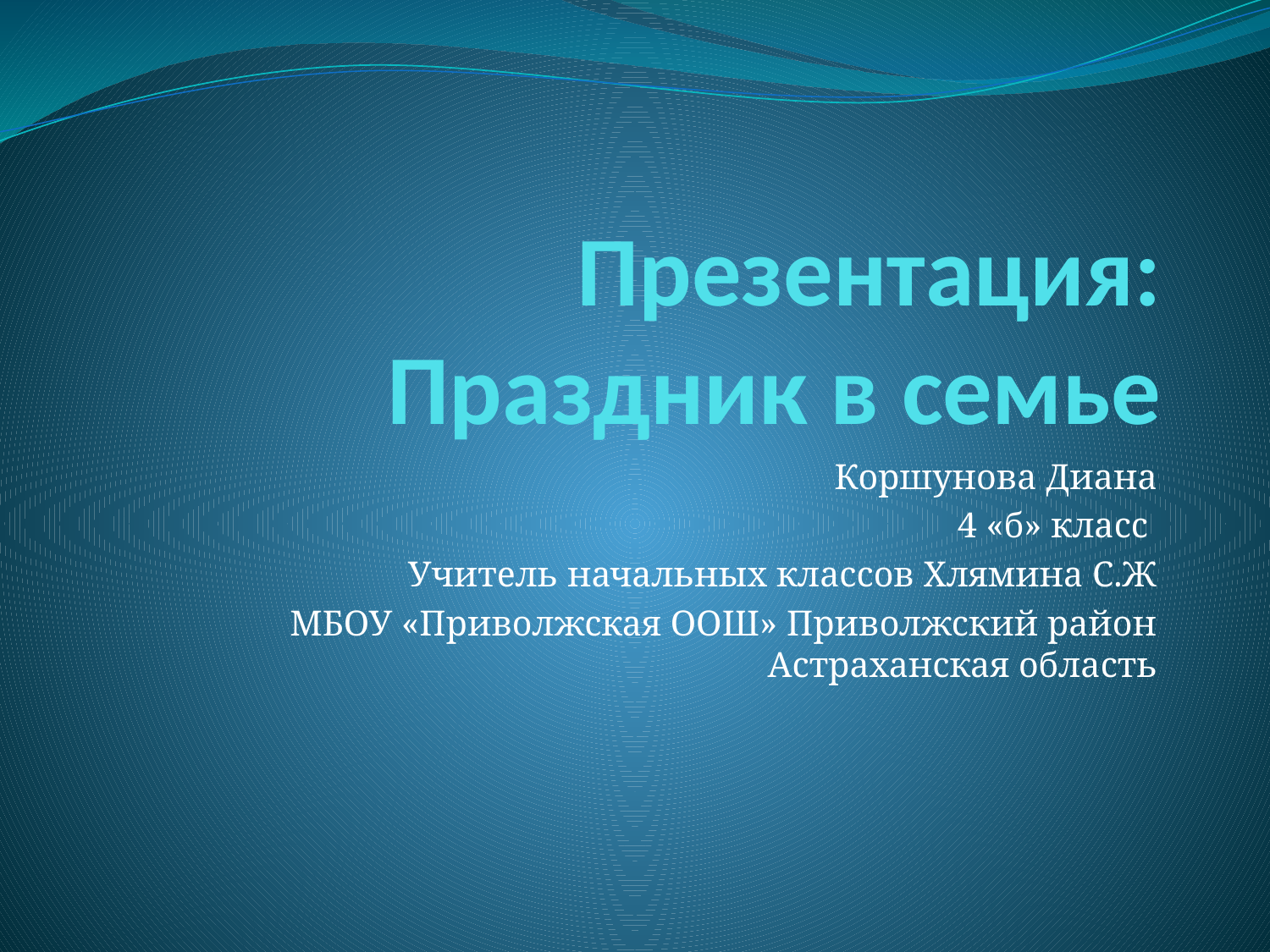

# Презентация: Праздник в семье
Коршунова Диана
4 «б» класс
Учитель начальных классов Хлямина С.Ж
МБОУ «Приволжская ООШ» Приволжский район Астраханская область